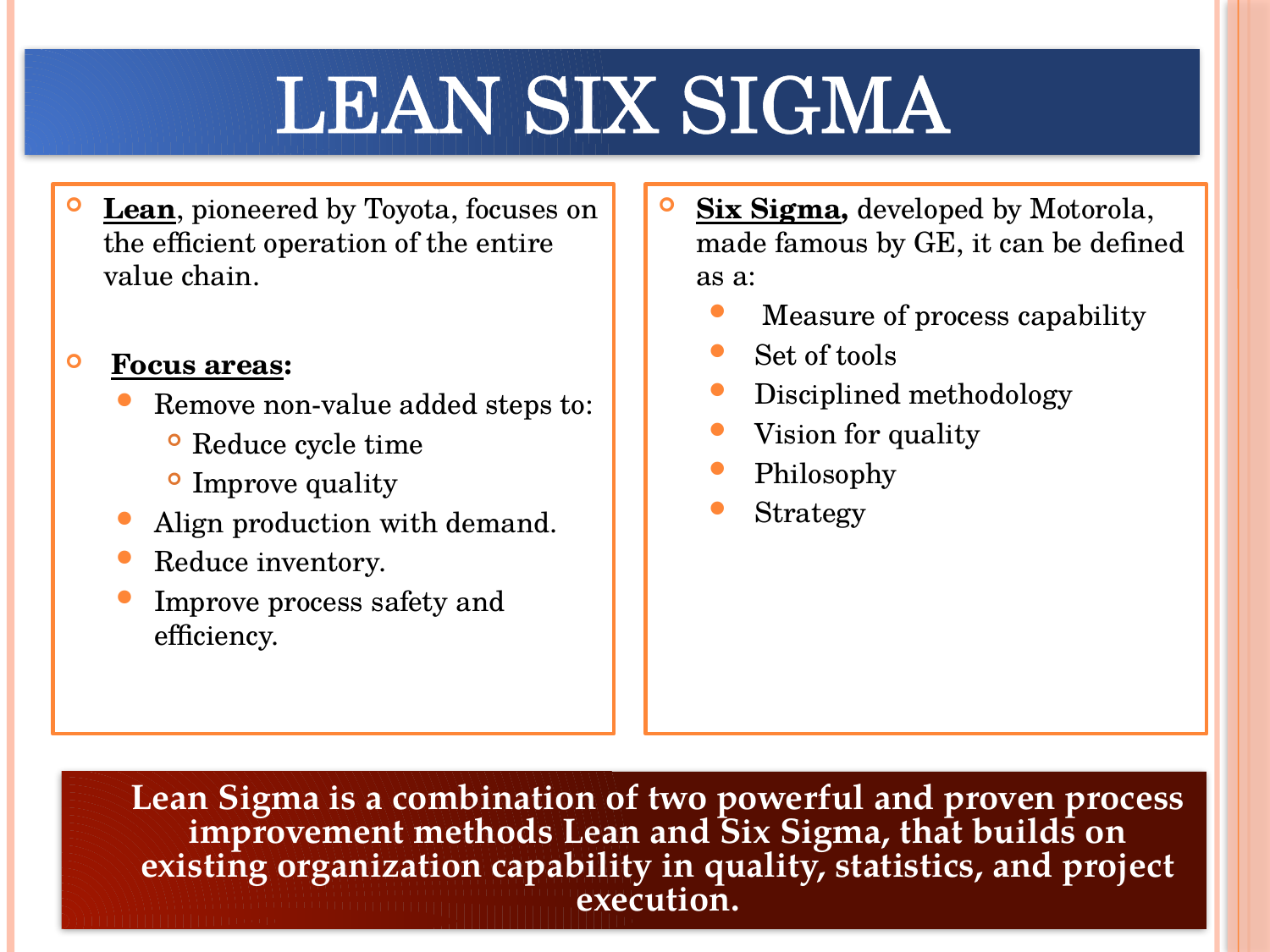

LEAN SIX SIGMA
Lean, pioneered by Toyota, focuses on the efficient operation of the entire value chain.

 Focus areas:
Remove non-value added steps to:
Reduce cycle time
Improve quality
Align production with demand.
Reduce inventory.
Improve process safety and efficiency.
Six Sigma, developed by Motorola, made famous by GE, it can be defined as a:
  Measure of process capability
 Set of tools
 Disciplined methodology
 Vision for quality
 Philosophy
 Strategy
Lean Sigma is a combination of two powerful and proven process improvement methods Lean and Six Sigma, that builds on existing organization capability in quality, statistics, and project execution.